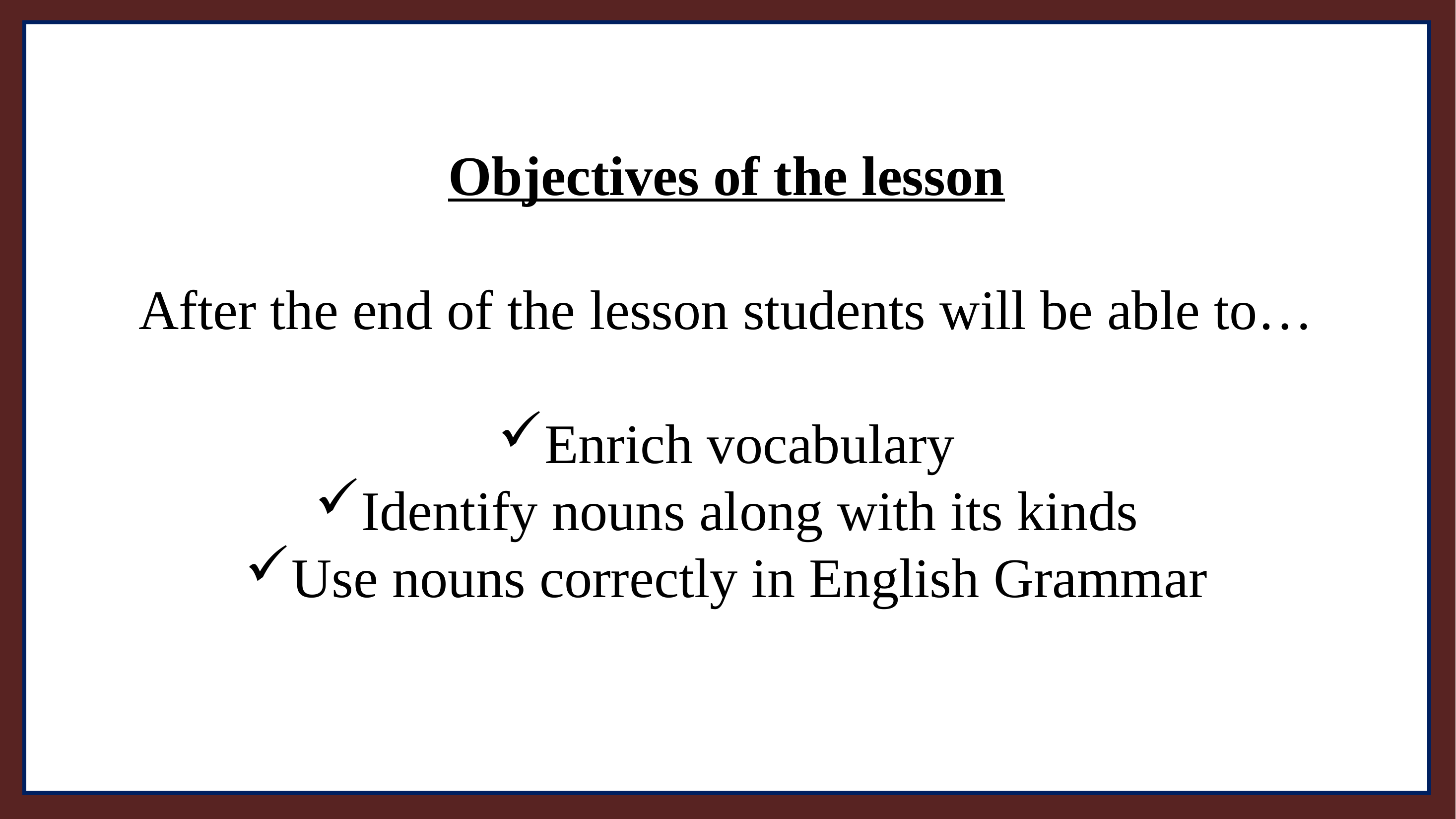

Objectives of the lesson

After the end of the lesson students will be able to…

Enrich vocabulary
Identify nouns along with its kinds
Use nouns correctly in English Grammar